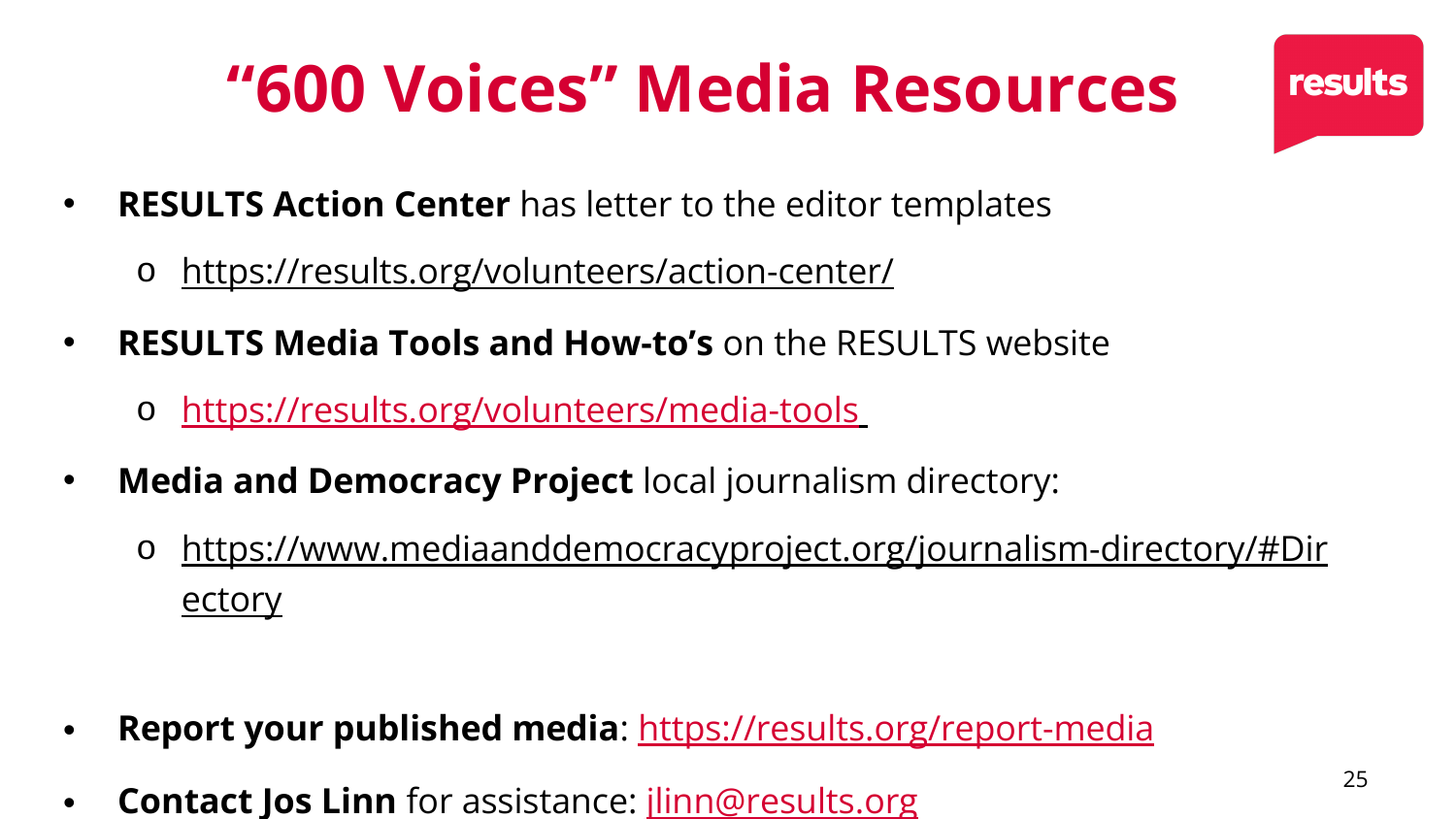

# “600 Voices” Media Resources
RESULTS Action Center has letter to the editor templates
https://results.org/volunteers/action-center/
RESULTS Media Tools and How-to’s on the RESULTS website
https://results.org/volunteers/media-tools
Media and Democracy Project local journalism directory:
https://www.mediaanddemocracyproject.org/journalism-directory/#Directory
Report your published media: https://results.org/report-media
Contact Jos Linn for assistance: jlinn@results.org

25